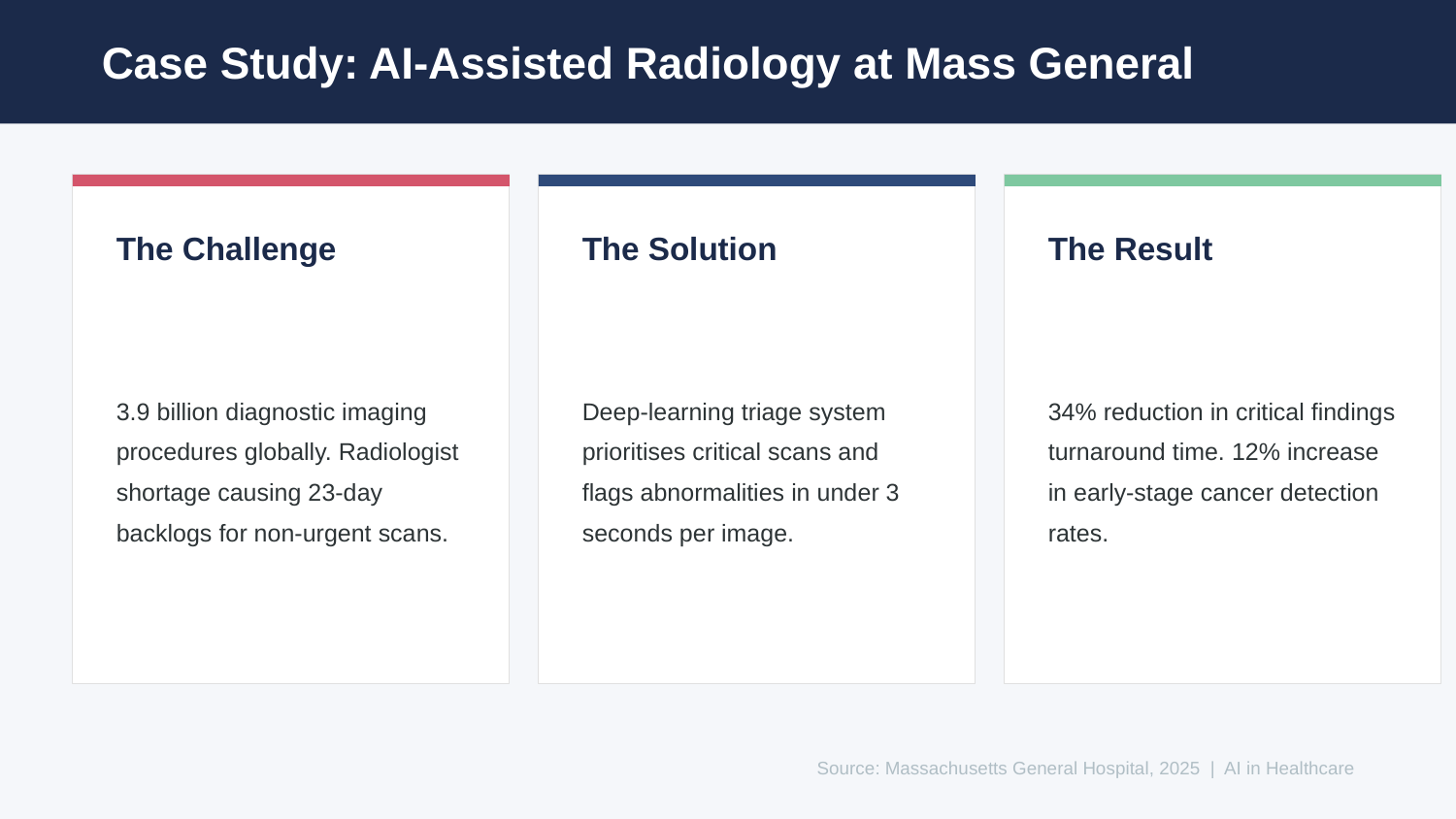

Case Study: AI-Assisted Radiology at Mass General

The Challenge
The Solution
The Result
3.9 billion diagnostic imaging procedures globally. Radiologist shortage causing 23-day backlogs for non-urgent scans.
Deep-learning triage system prioritises critical scans and flags abnormalities in under 3 seconds per image.
34% reduction in critical findings turnaround time. 12% increase in early-stage cancer detection rates.
Source: Massachusetts General Hospital, 2025  |  AI in Healthcare